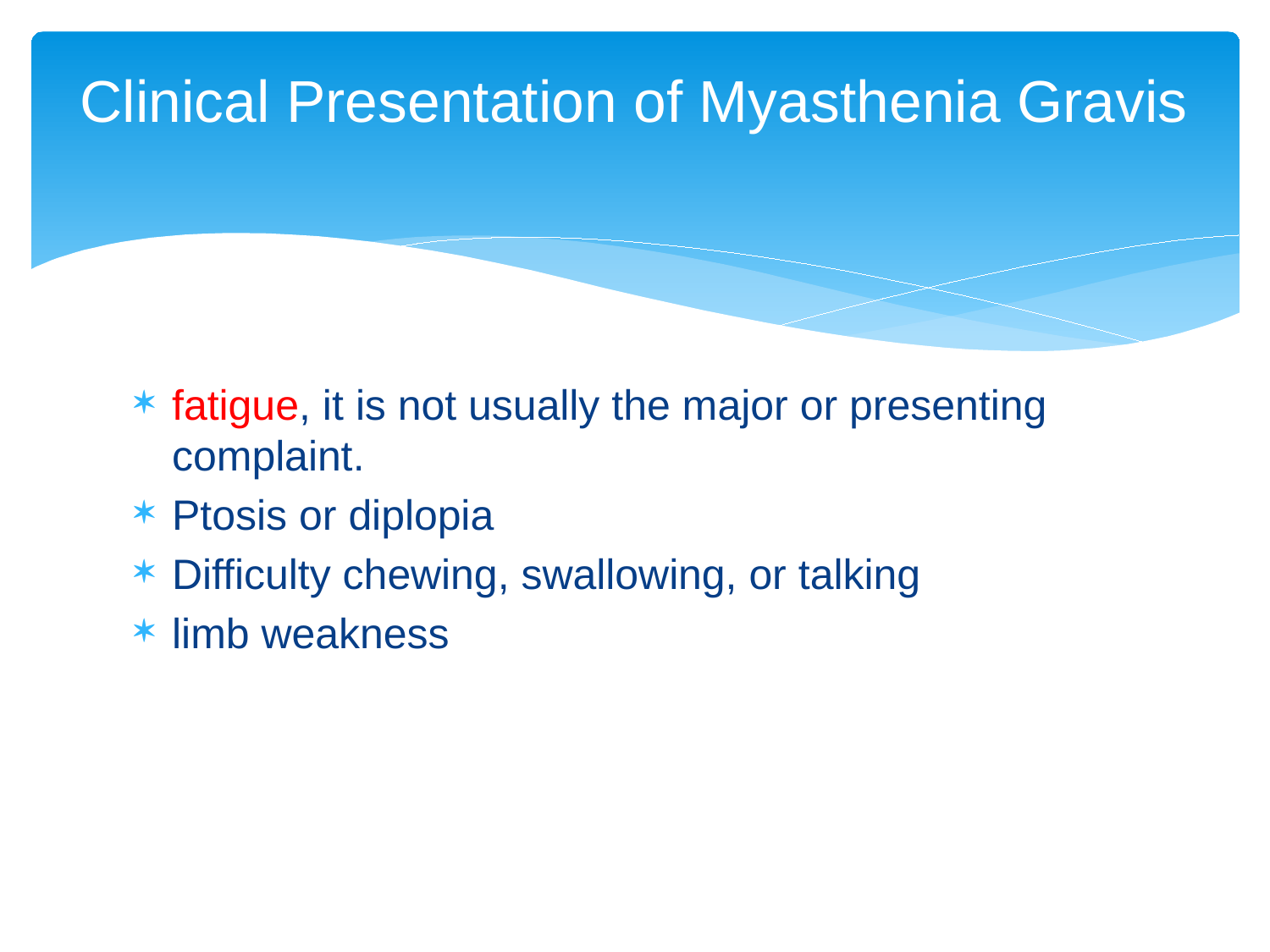

# Clinical Presentation of Myasthenia Gravis
fatigue, it is not usually the major or presenting complaint.
Ptosis or diplopia
Difficulty chewing, swallowing, or talking
limb weakness